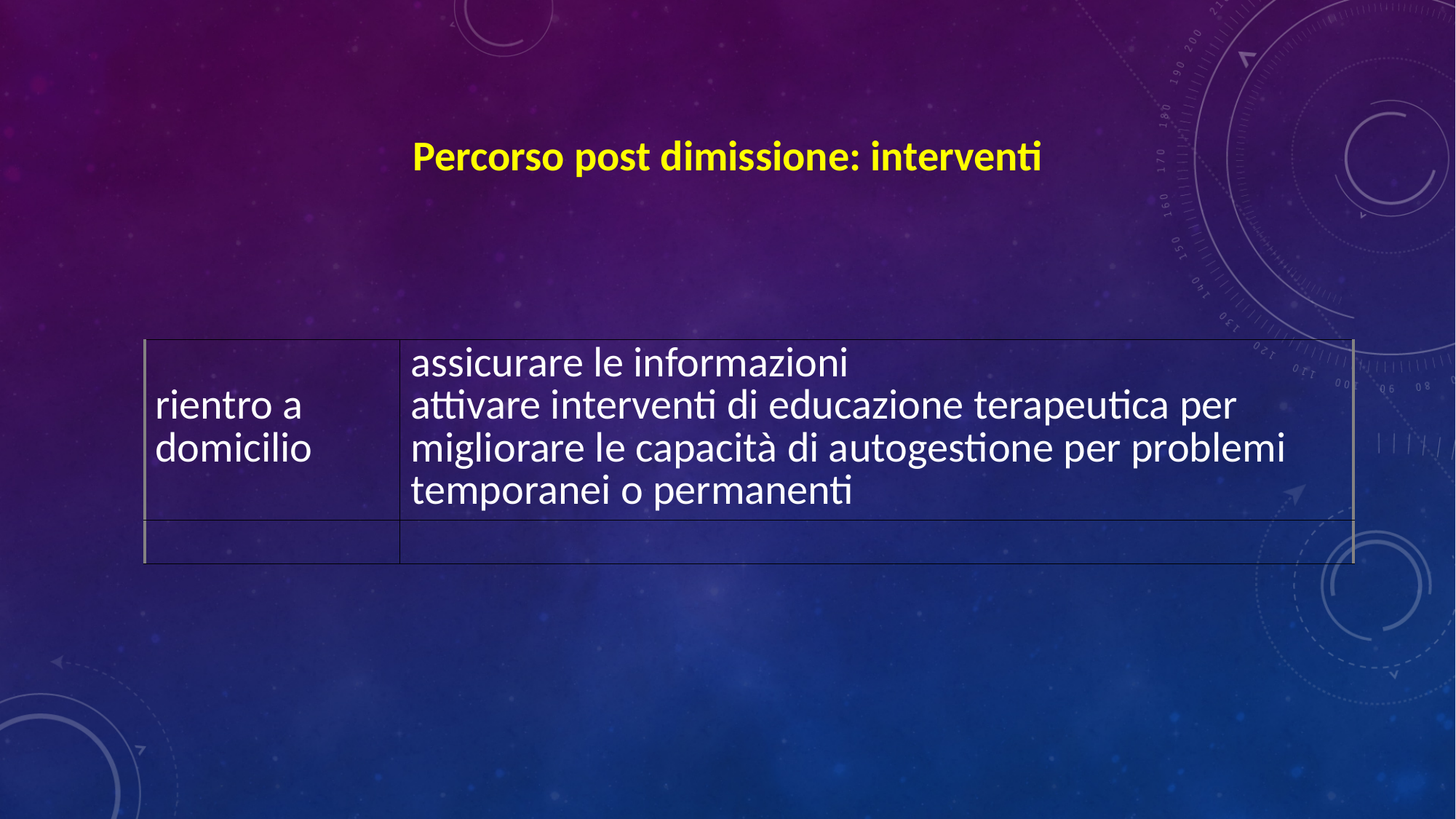

Percorso post dimissione: interventi
| rientro a domicilio | assicurare le informazioni attivare interventi di educazione terapeutica per migliorare le capacità di autogestione per problemi temporanei o permanenti |
| --- | --- |
|  |  |